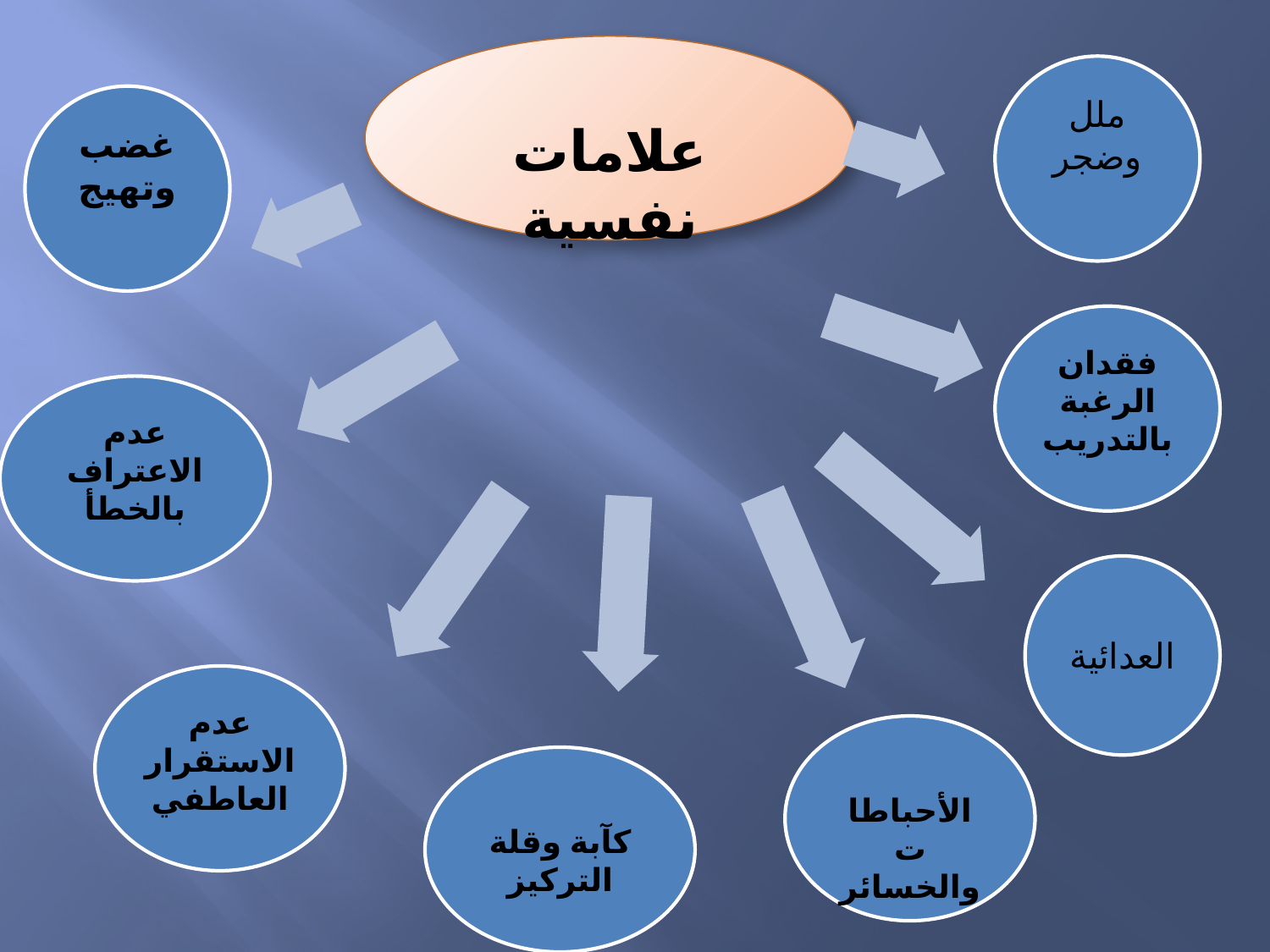

علامات نفسية

ملل وضجر

غضب وتهيج

فقدان الرغبة بالتدريب

عدم الاعتراف بالخطأ

العدائية
عدم الاستقرار العاطفي

الأحباطات والخسائر

كآبة وقلة التركيز